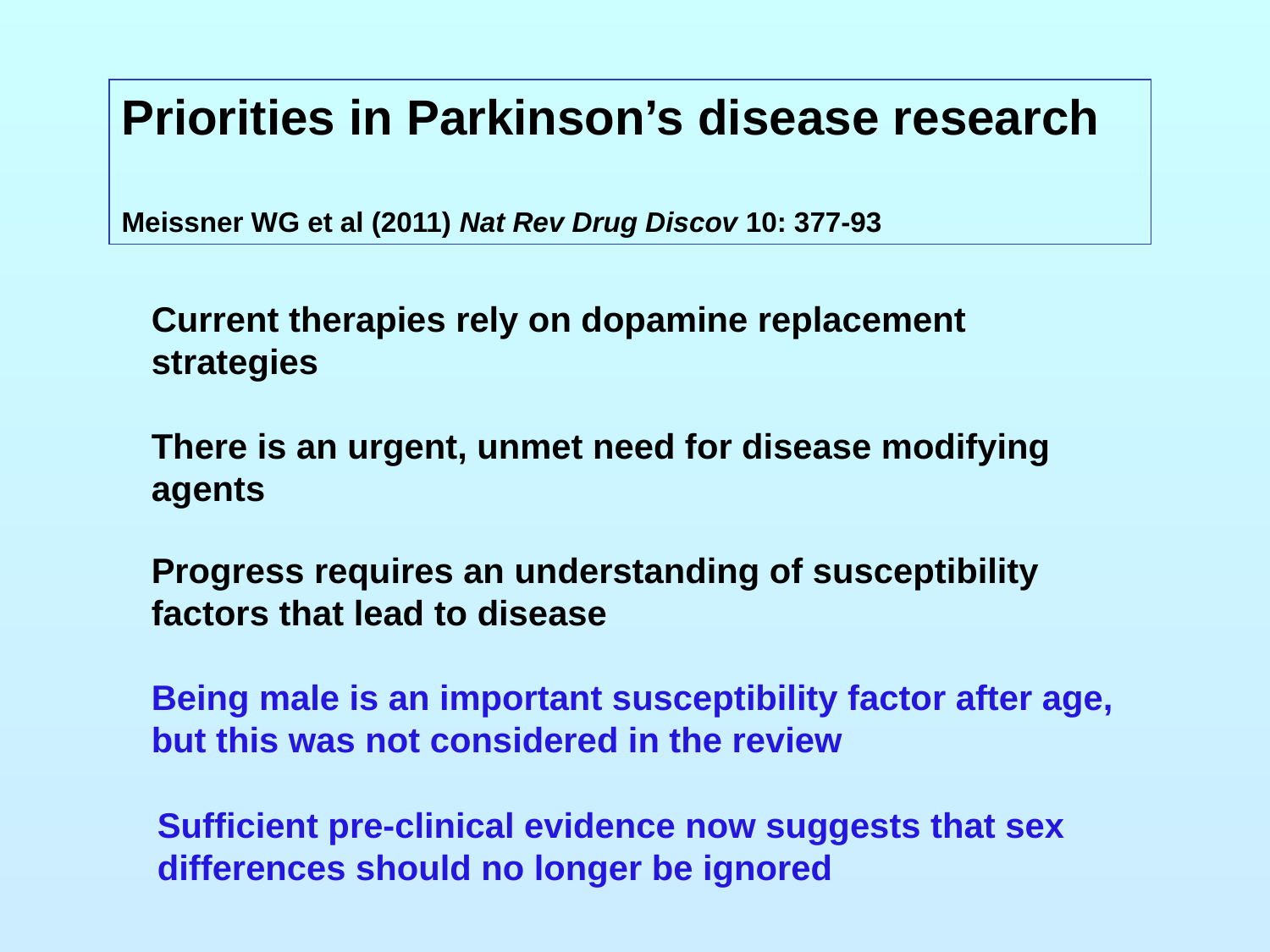

Priorities in Parkinson’s disease research

Meissner WG et al (2011) Nat Rev Drug Discov 10: 377-93
Current therapies rely on dopamine replacement strategies

There is an urgent, unmet need for disease modifying agents

Progress requires an understanding of susceptibility factors that lead to disease

Being male is an important susceptibility factor after age, but this was not considered in the review
Sufficient pre-clinical evidence now suggests that sex differences should no longer be ignored